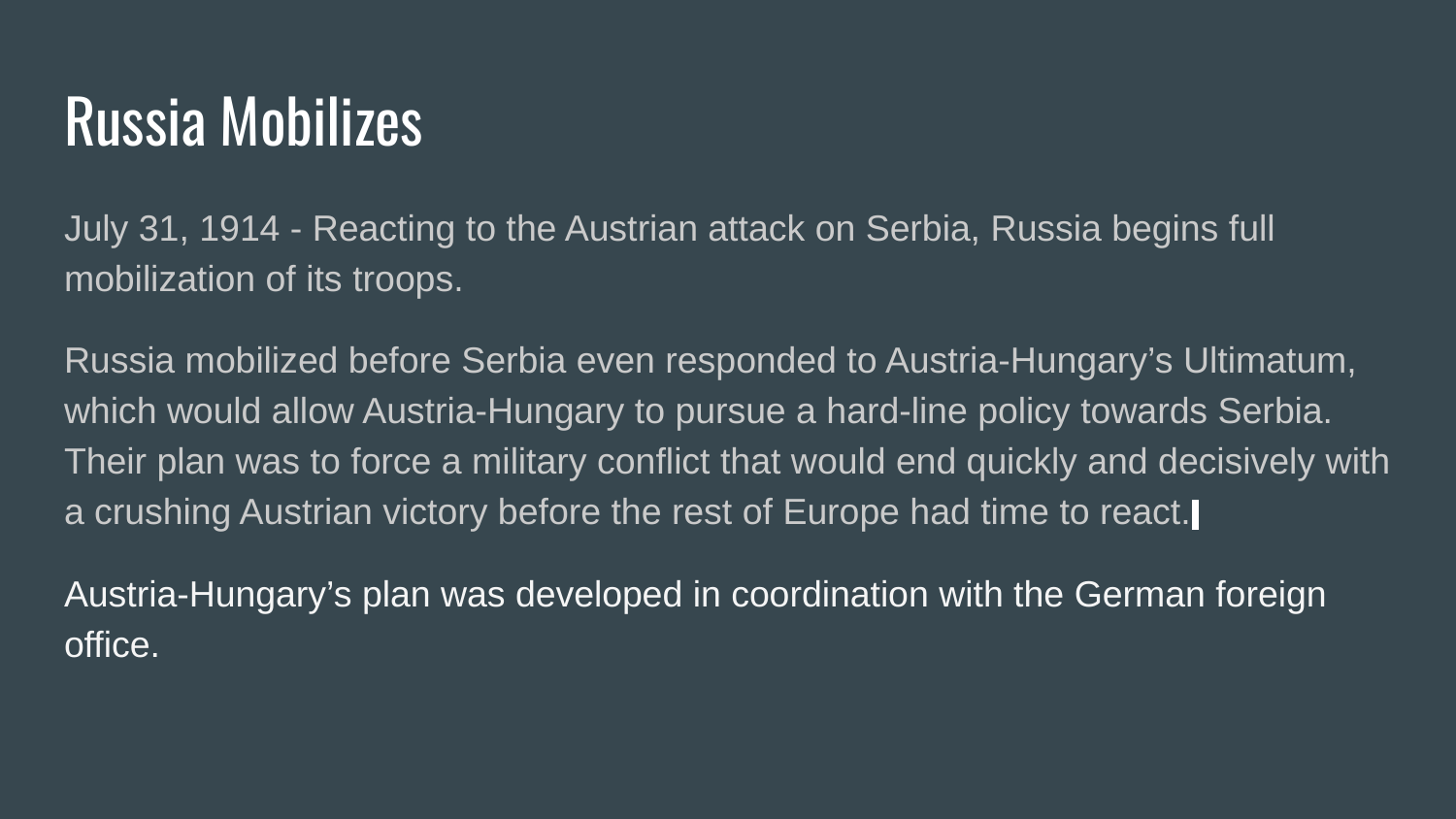

# Russia Mobilizes
July 31, 1914 - Reacting to the Austrian attack on Serbia, Russia begins full mobilization of its troops.
Russia mobilized before Serbia even responded to Austria-Hungary’s Ultimatum, which would allow Austria-Hungary to pursue a hard-line policy towards Serbia. Their plan was to force a military conflict that would end quickly and decisively with a crushing Austrian victory before the rest of Europe had time to react.
Austria-Hungary’s plan was developed in coordination with the German foreign office.